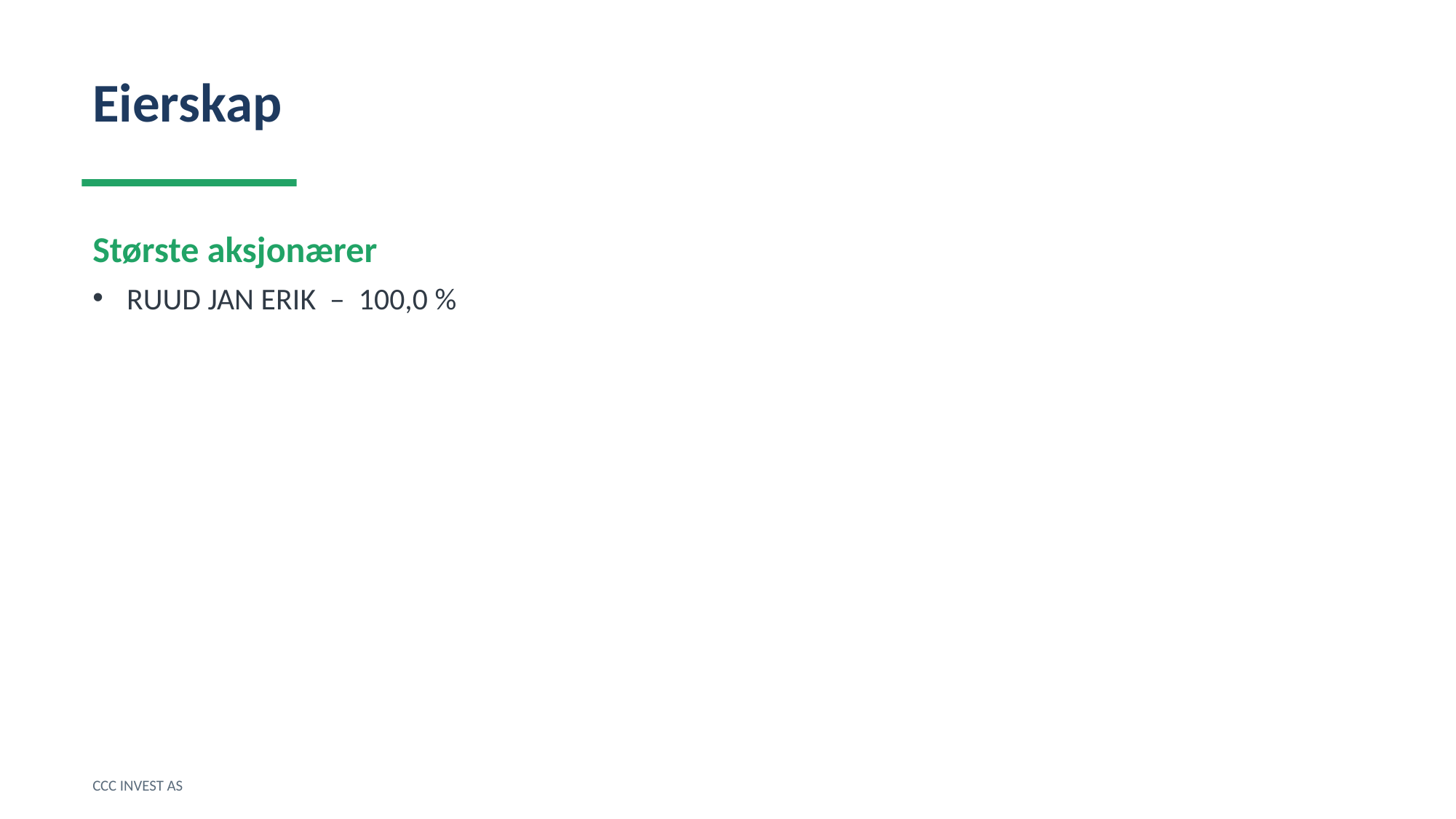

Eierskap

Største aksjonærer
RUUD JAN ERIK  –  100,0 %
CCC INVEST AS